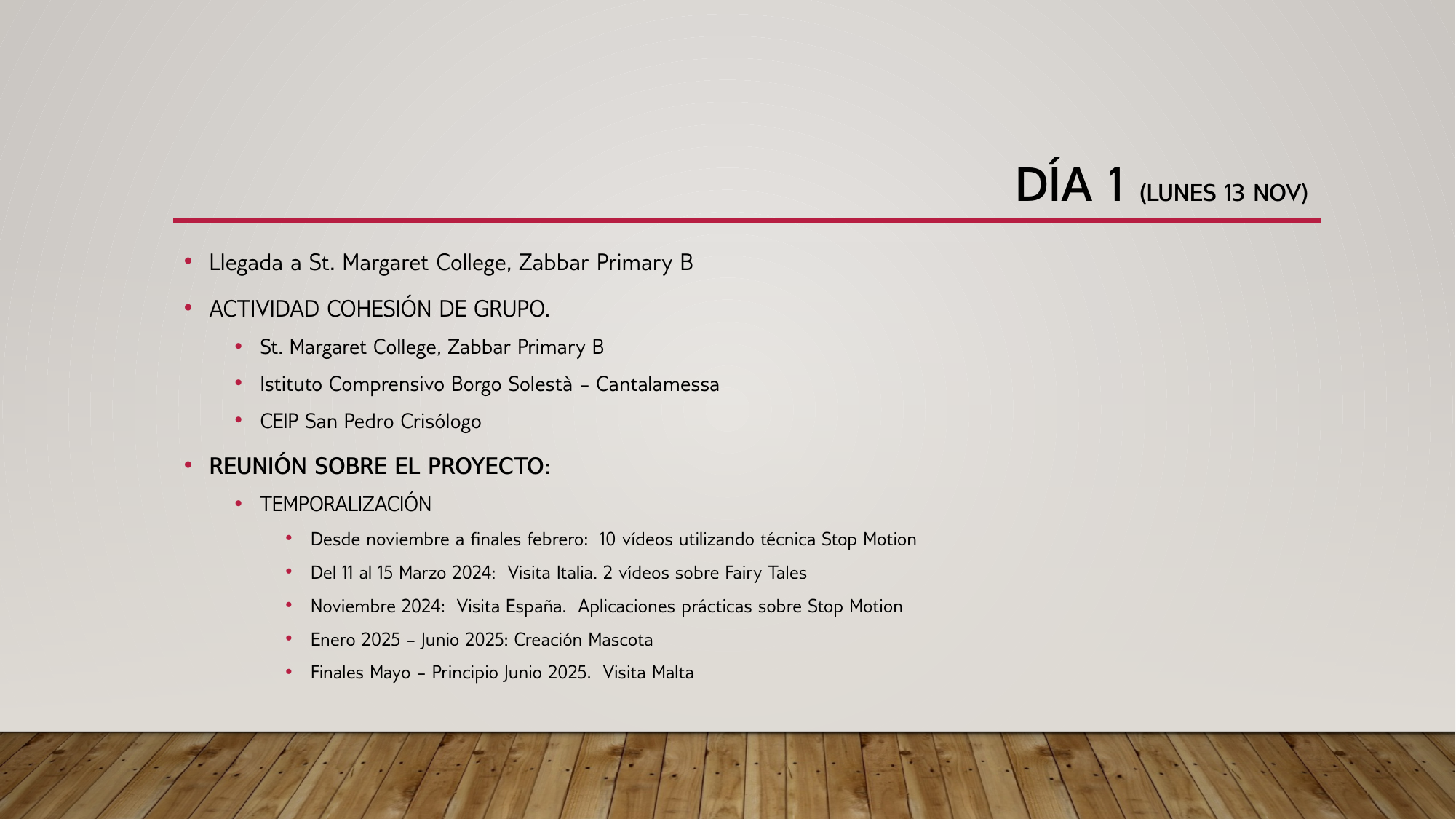

# DÍA 1 (LUNES 13 NOV)
Llegada a St. Margaret College, Zabbar Primary B
ACTIVIDAD COHESIÓN DE GRUPO.
St. Margaret College, Zabbar Primary B
Istituto Comprensivo Borgo Solestà – Cantalamessa
CEIP San Pedro Crisólogo
REUNIÓN SOBRE EL PROYECTO:
TEMPORALIZACIÓN
Desde noviembre a finales febrero:  10 vídeos utilizando técnica Stop Motion
Del 11 al 15 Marzo 2024:  Visita Italia. 2 vídeos sobre Fairy Tales
Noviembre 2024:  Visita España.  Aplicaciones prácticas sobre Stop Motion
Enero 2025 – Junio 2025: Creación Mascota
Finales Mayo – Principio Junio 2025.  Visita Malta